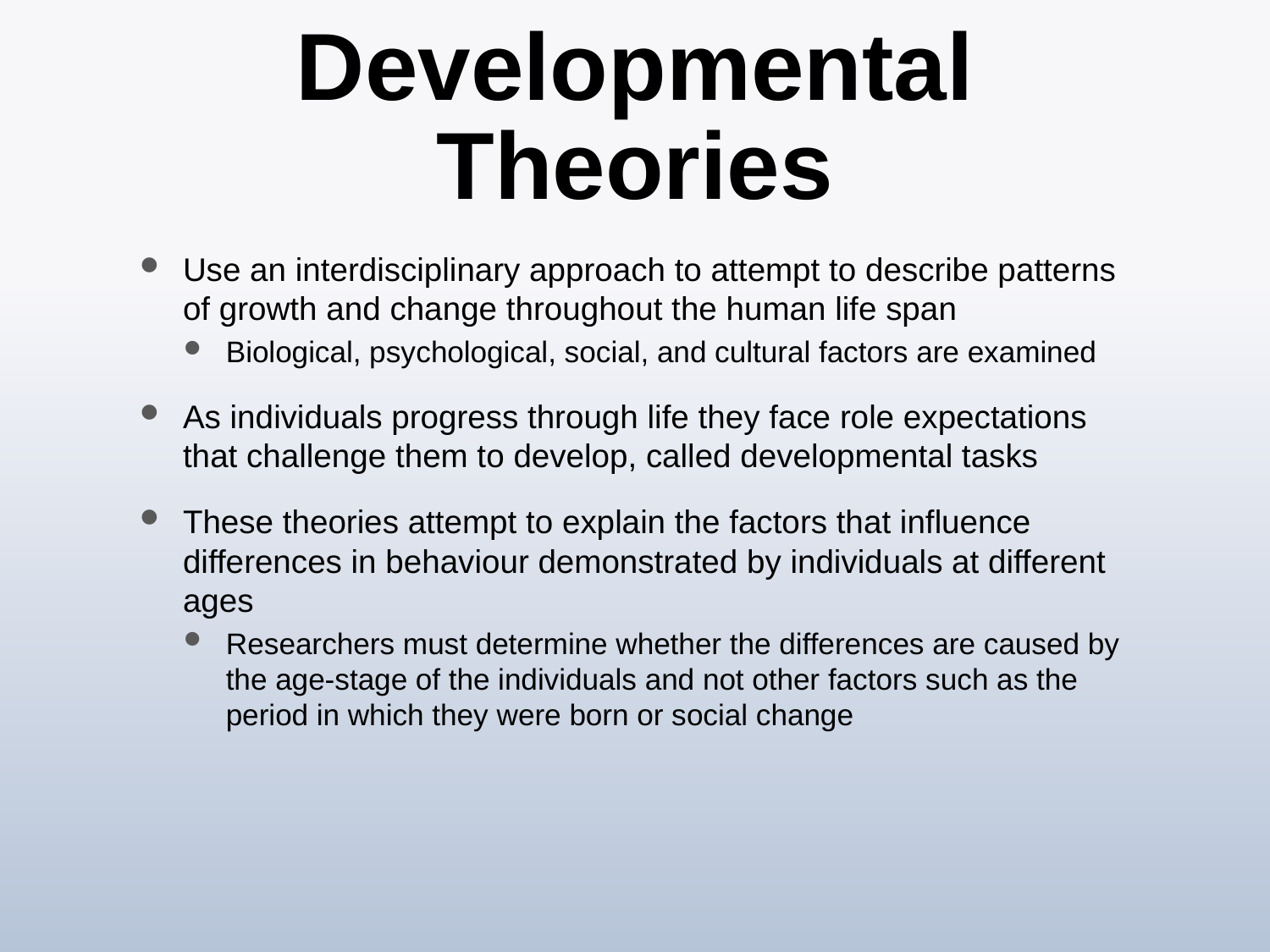

# Developmental Theories
Use an interdisciplinary approach to attempt to describe patterns of growth and change throughout the human life span
Biological, psychological, social, and cultural factors are examined
As individuals progress through life they face role expectations that challenge them to develop, called developmental tasks
These theories attempt to explain the factors that influence differences in behaviour demonstrated by individuals at different ages
Researchers must determine whether the differences are caused by the age-stage of the individuals and not other factors such as the period in which they were born or social change